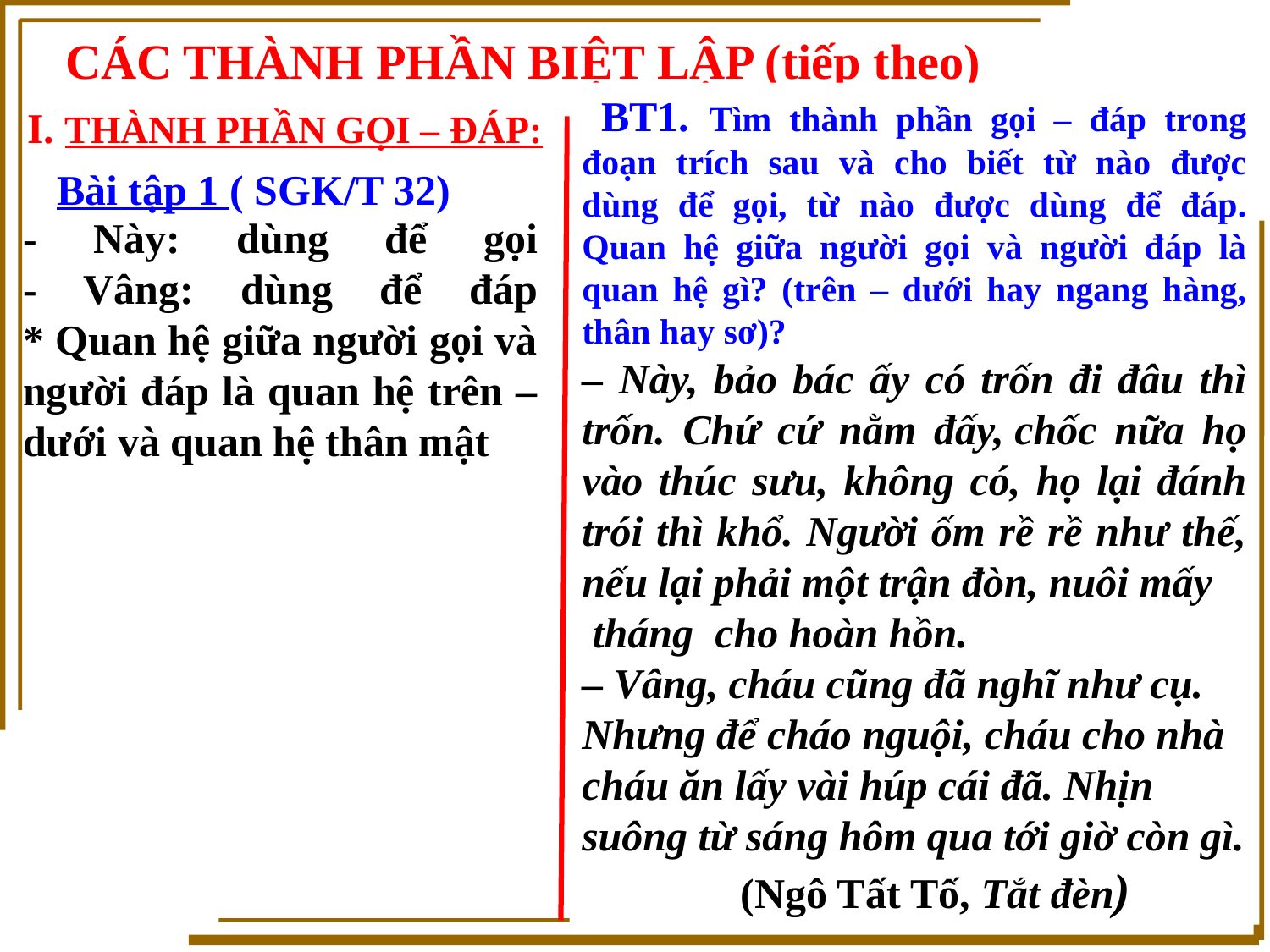

CÁC THÀNH PHẦN BIỆT LẬP (tiếp theo)
 BT1. Tìm thành phần gọi – đáp trong đoạn trích sau và cho biết từ nào được dùng để gọi, từ nào được dùng để đáp. Quan hệ giữa người gọi và người đáp là quan hệ gì? (trên – dưới hay ngang hàng, thân hay sơ)?
– Này, bảo bác ấy có trốn đi đâu thì trốn. Chứ cứ nằm đấy, chốc nữa họ vào thúc sưu, không có, họ lại đánh trói thì khổ. Người ốm rề rề như thế, nếu lại phải một trận đòn, nuôi mấy
 tháng  cho hoàn hồn.
– Vâng, cháu cũng đã nghĩ như cụ. Nhưng để cháo nguội, cháu cho nhà cháu ăn lấy vài húp cái đã. Nhịn suông từ sáng hôm qua tới giờ còn gì.
               (Ngô Tất Tố, Tắt đèn)
I. THÀNH PHẦN GỌI – ĐÁP:

  Bài tập 1 ( SGK/T 32)
- Này: dùng để gọi
- Vâng: dùng để đáp
* Quan hệ giữa người gọi và người đáp là quan hệ trên – dưới và quan hệ thân mật